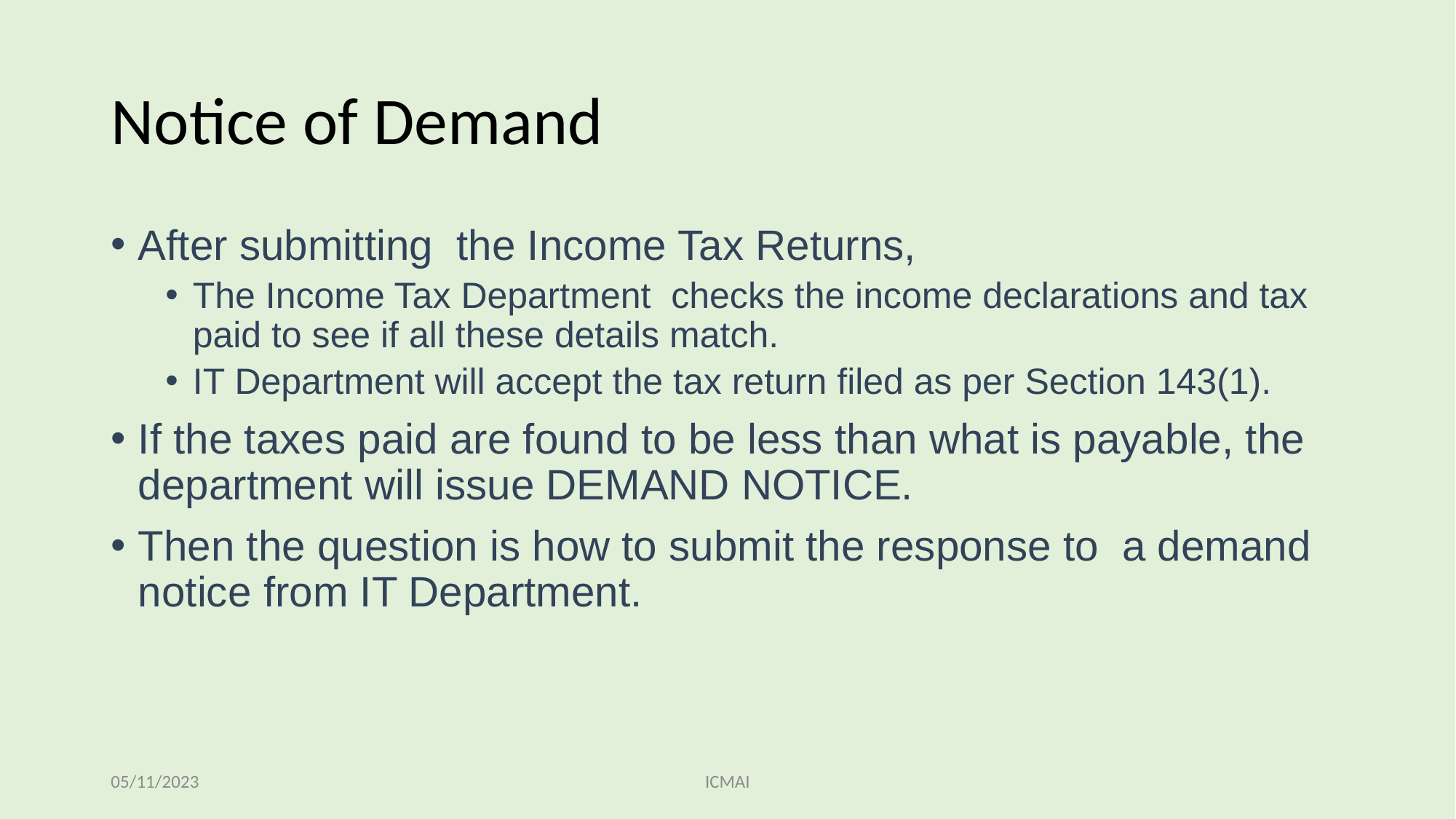

# Notice of Demand
After submitting  the Income Tax Returns,
The Income Tax Department  checks the income declarations and tax paid to see if all these details match.
IT Department will accept the tax return filed as per Section 143(1).
If the taxes paid are found to be less than what is payable, the department will issue DEMAND NOTICE.
Then the question is how to submit the response to  a demand notice from IT Department.

05/11/2023
ICMAI